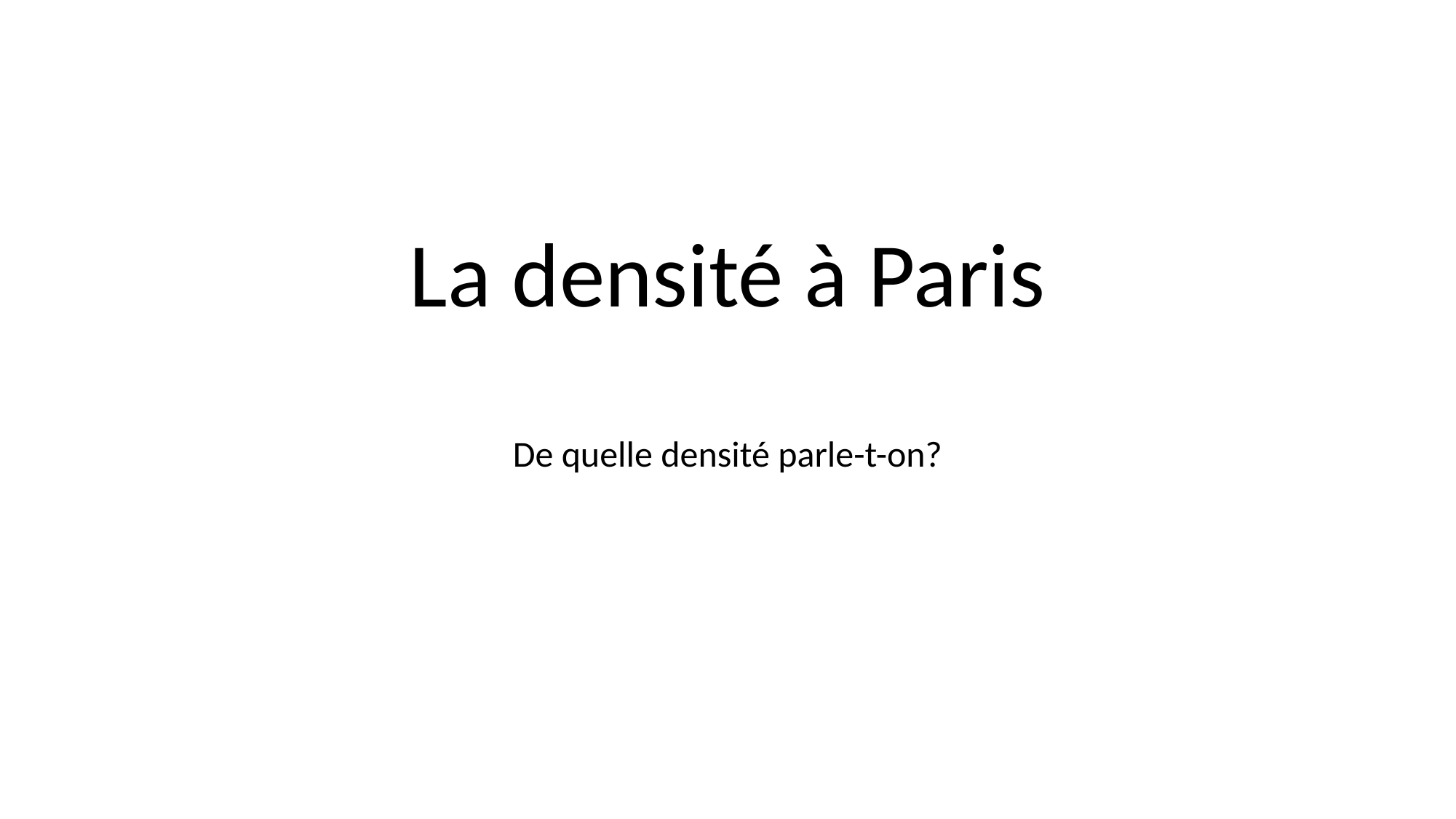

# La densité à Paris
De quelle densité parle-t-on?